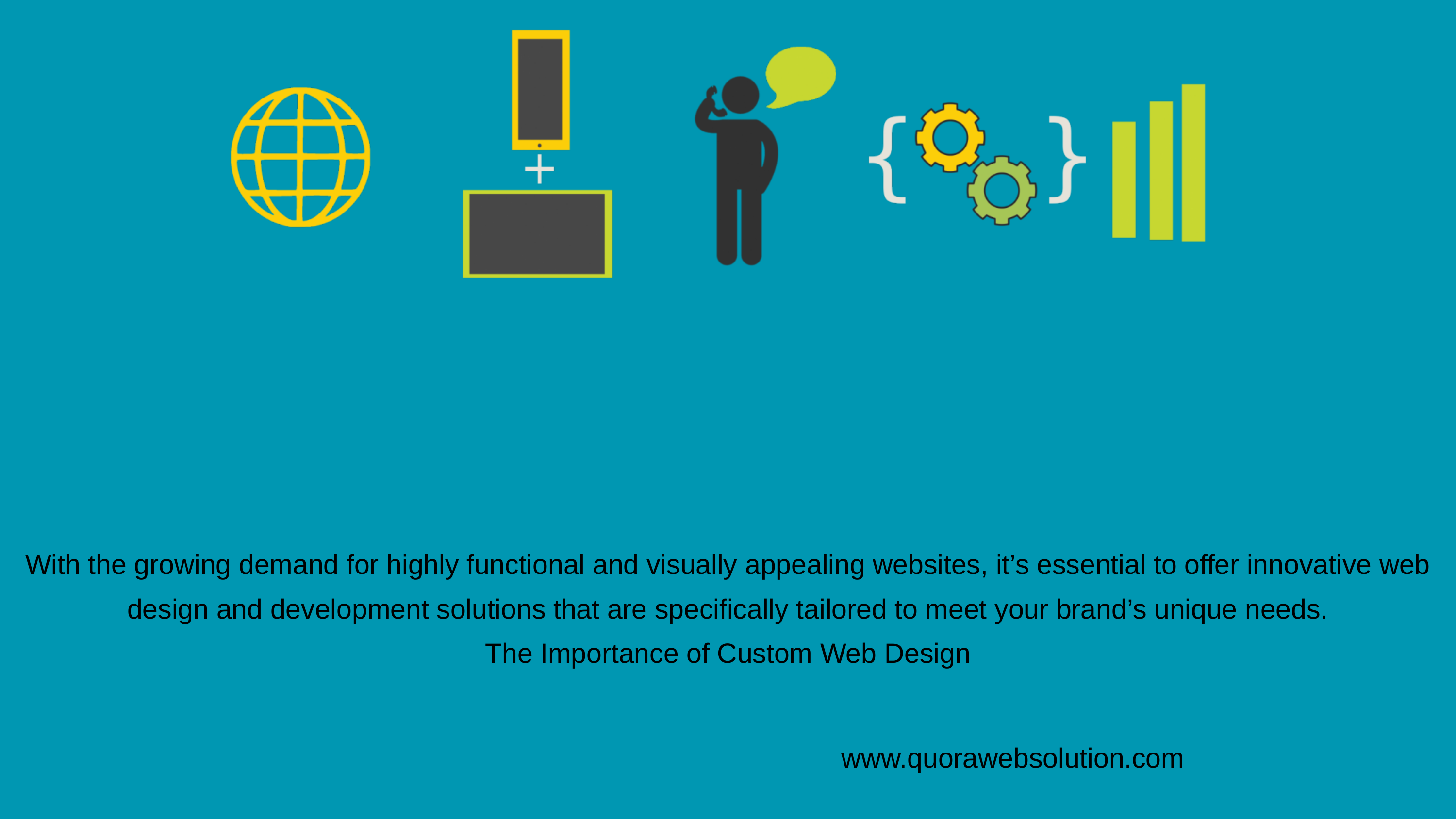

With the growing demand for highly functional and visually appealing websites, it’s essential to offer innovative web design and development solutions that are specifically tailored to meet your brand’s unique needs.
The Importance of Custom Web Design
www.quorawebsolution.com